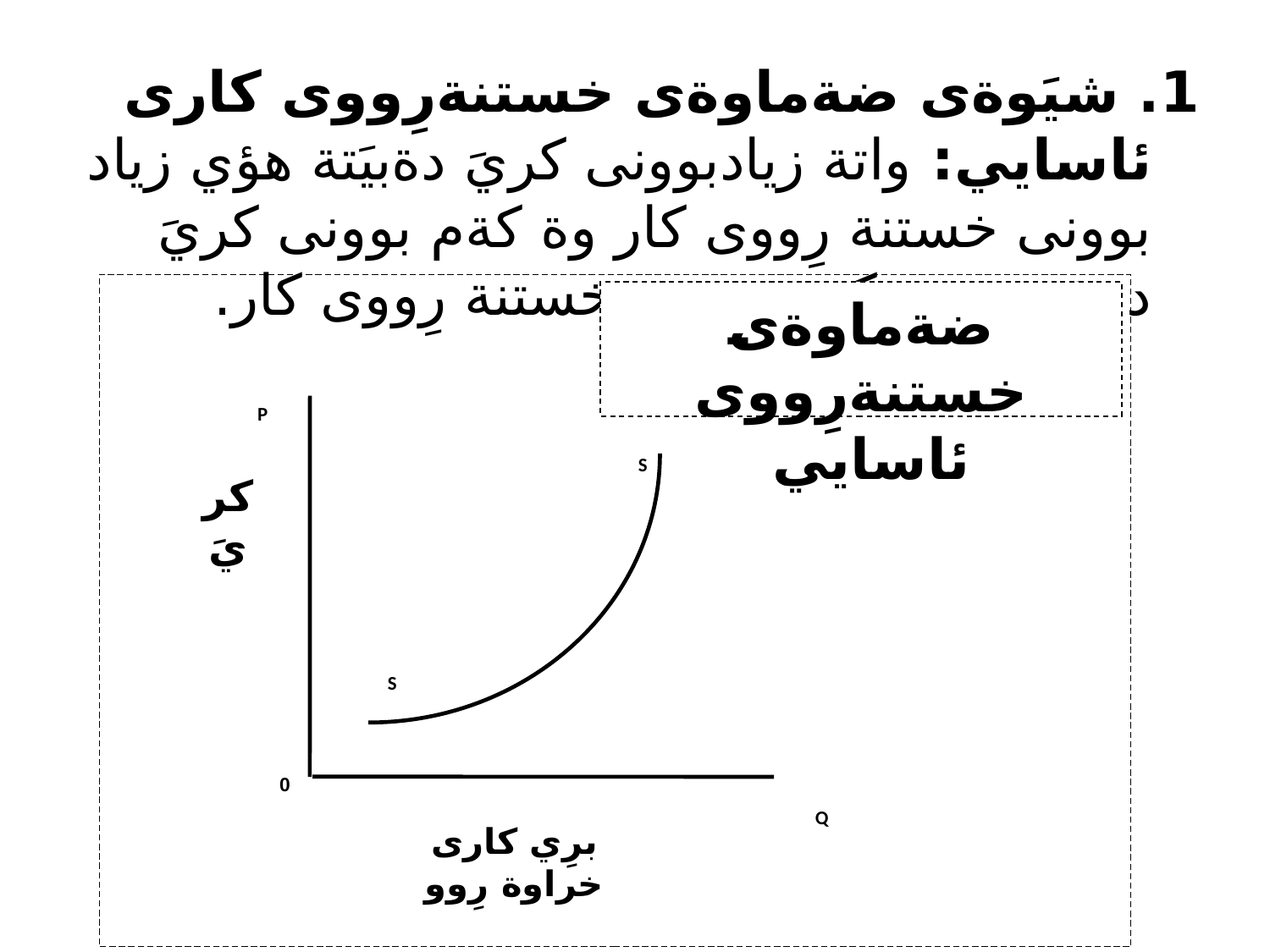

1. شيَوةى ضةماوةى خستنةرِووى كارى ئاسايي: واتة زيادبوونى كريَ دةبيَتة هؤي زياد بوونى خستنة رِووى كار وة كةم بوونى كريَ دةبيَتة هؤي كةم بوونى خستنة رِووى كار.

ضةماوةى خستنةرِووى ئاسايي
P

S

كريَ

S
0

Q
برِي كارى خراوة رِوو